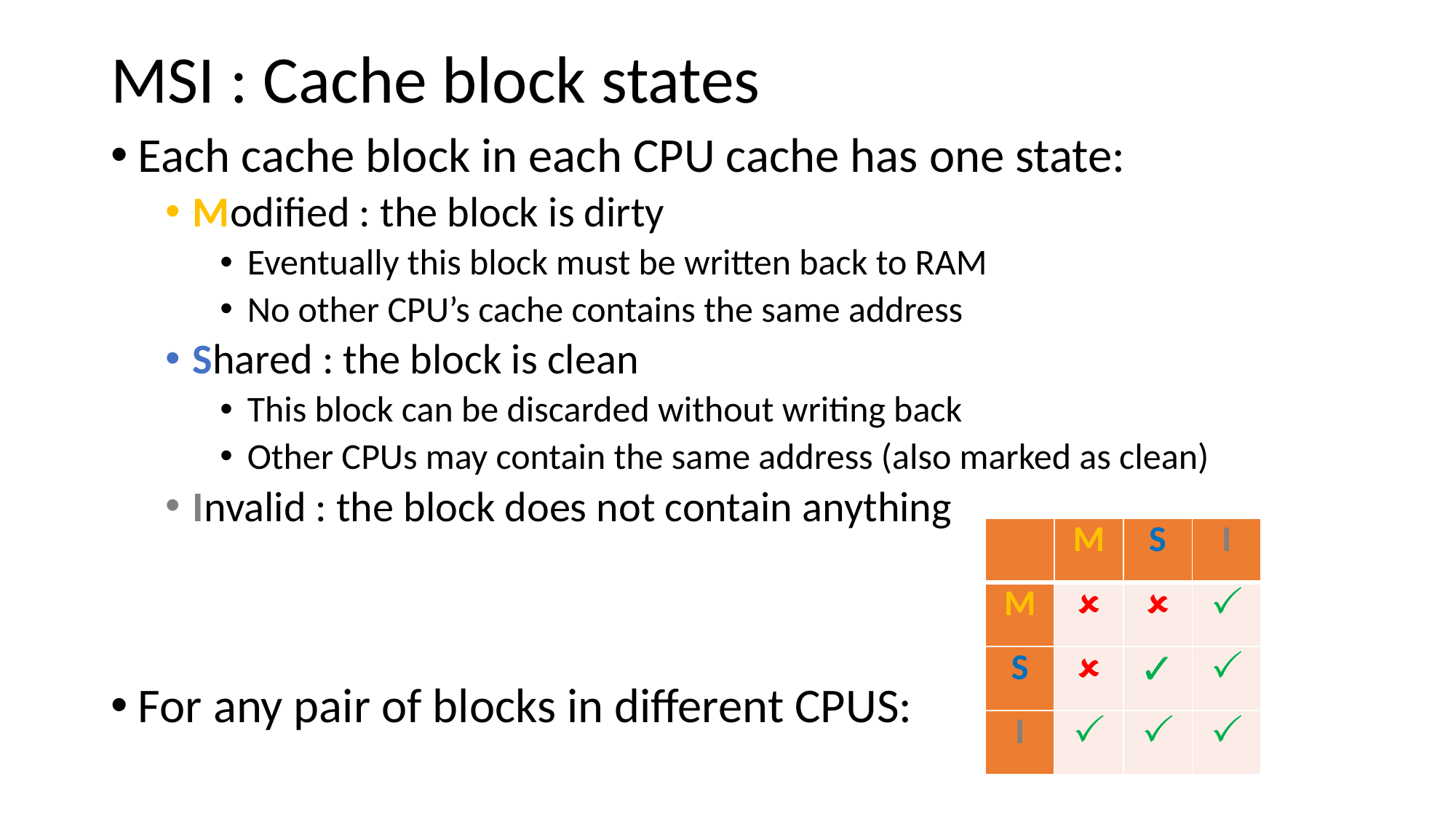

# MSI : Cache block states
Each cache block in each CPU cache has one state:
Modified : the block is dirty
Eventually this block must be written back to RAM
No other CPU’s cache contains the same address
Shared : the block is clean
This block can be discarded without writing back
Other CPUs may contain the same address (also marked as clean)
Invalid : the block does not contain anything

For any pair of blocks in different CPUS:
|  | M | S | I |
| --- | --- | --- | --- |
| M | 🗶 | 🗶 | 🗸 |
| S | 🗶 | ✓ | 🗸 |
| I | 🗸 | 🗸 | 🗸 |